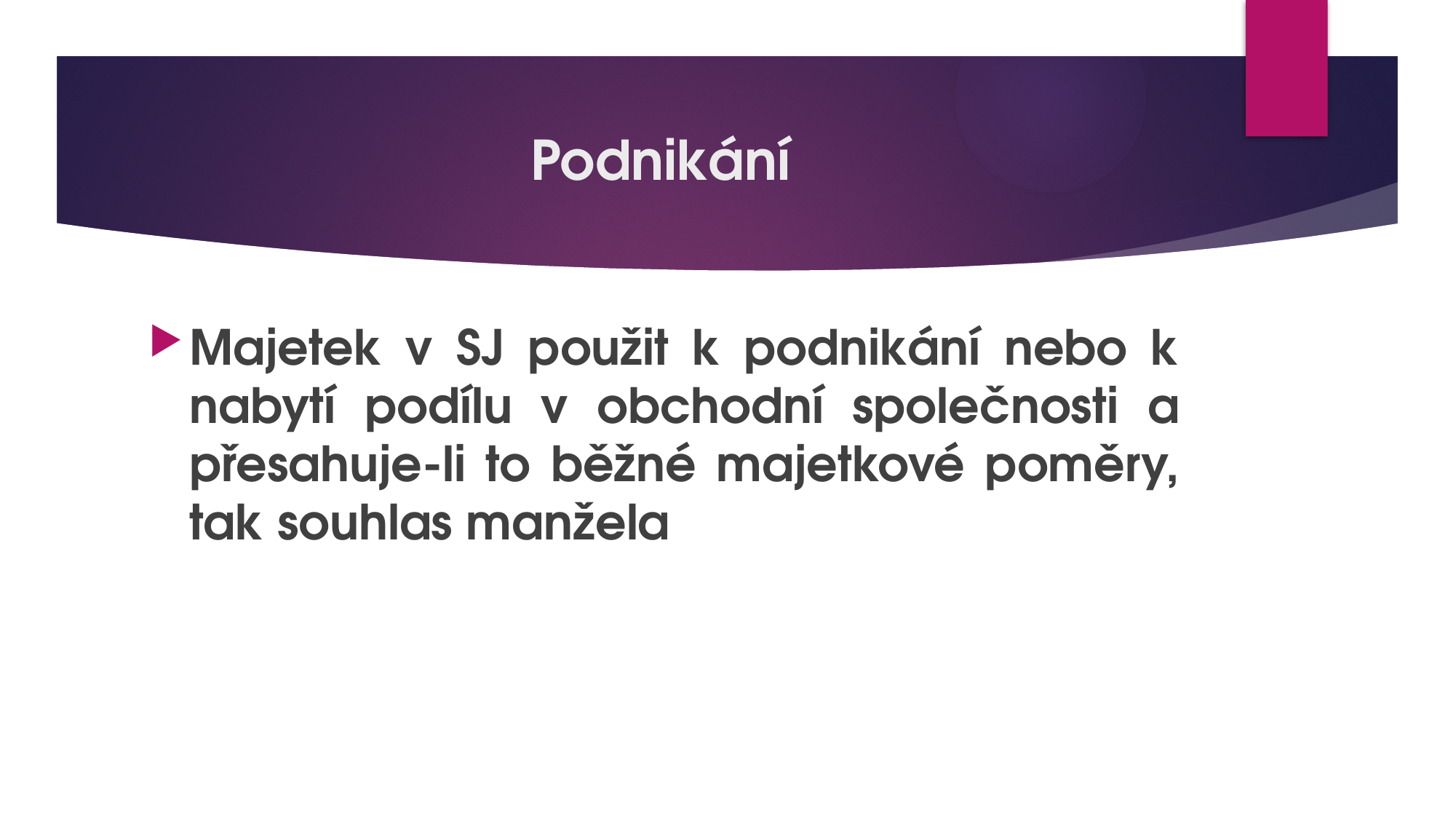

# Podnikání
Majetek v SJ použit k podnikání nebo k nabytí podílu v obchodní společnosti a přesahuje-li to běžné majetkové poměry, tak souhlas manžela